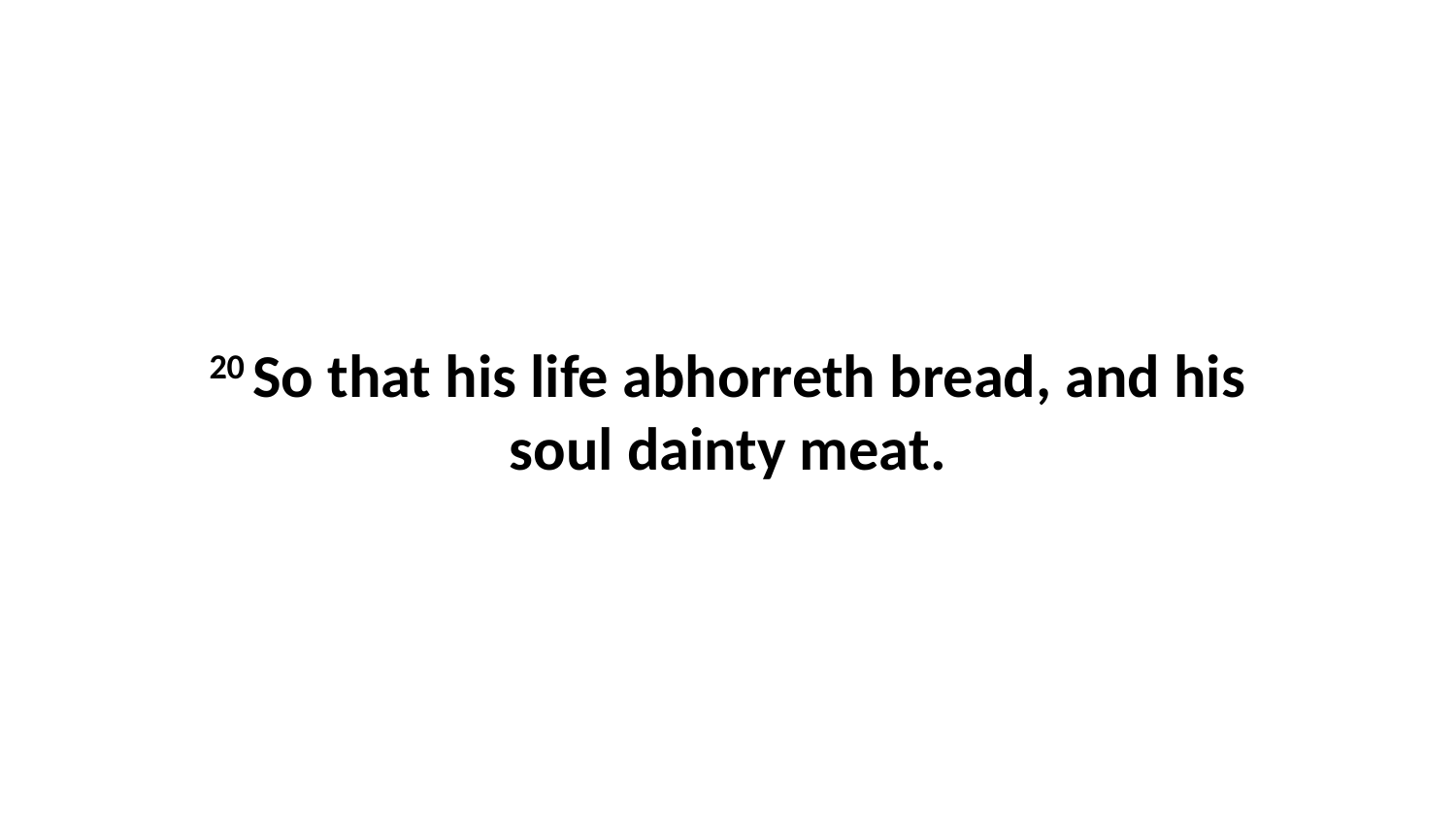

20 So that his life abhorreth bread, and his soul dainty meat.